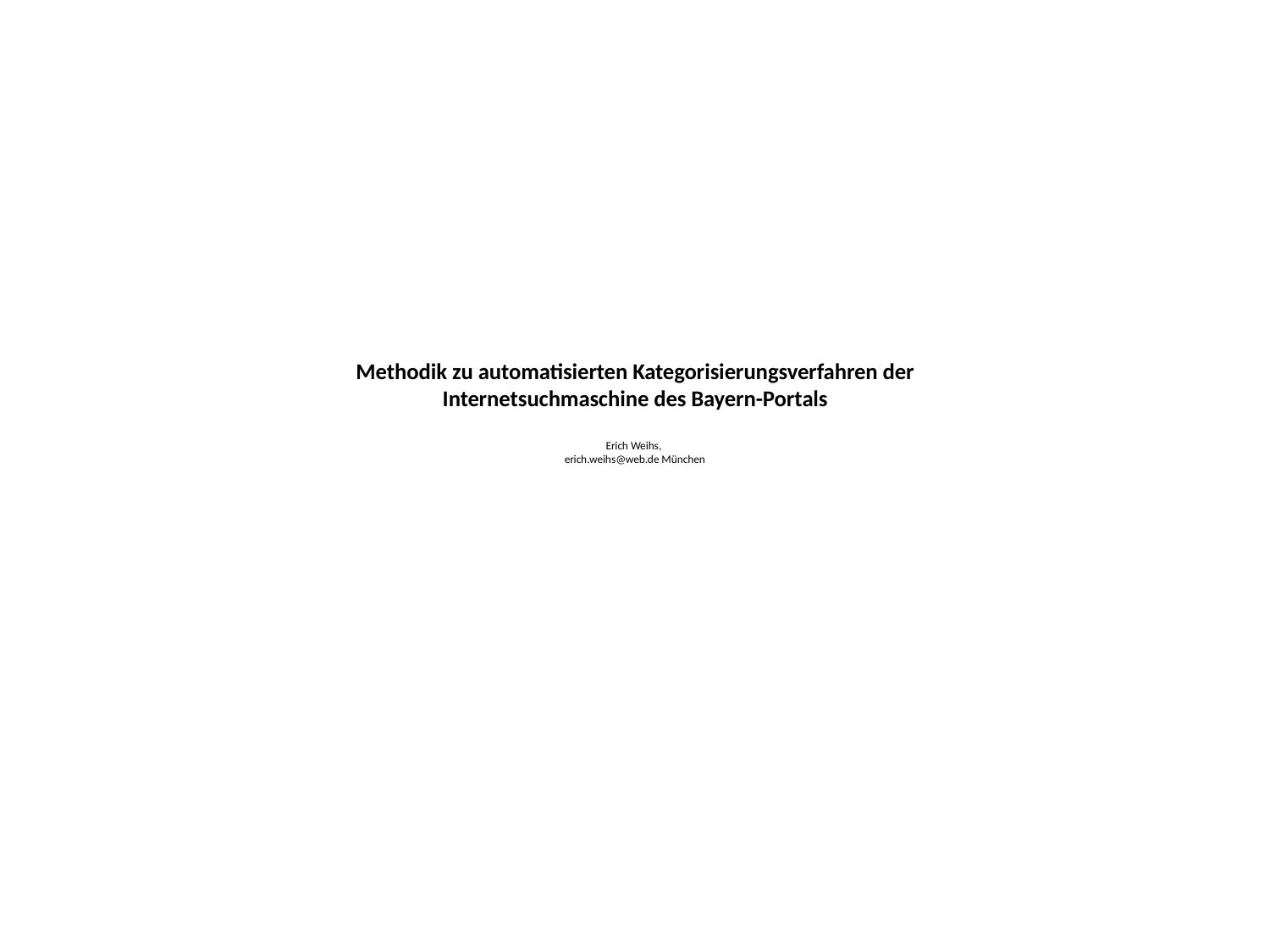

# Methodik zu automatisierten Kategorisierungsverfahren der Internetsuchmaschine des Bayern-Portals Erich Weihs, erich.weihs@web.de München